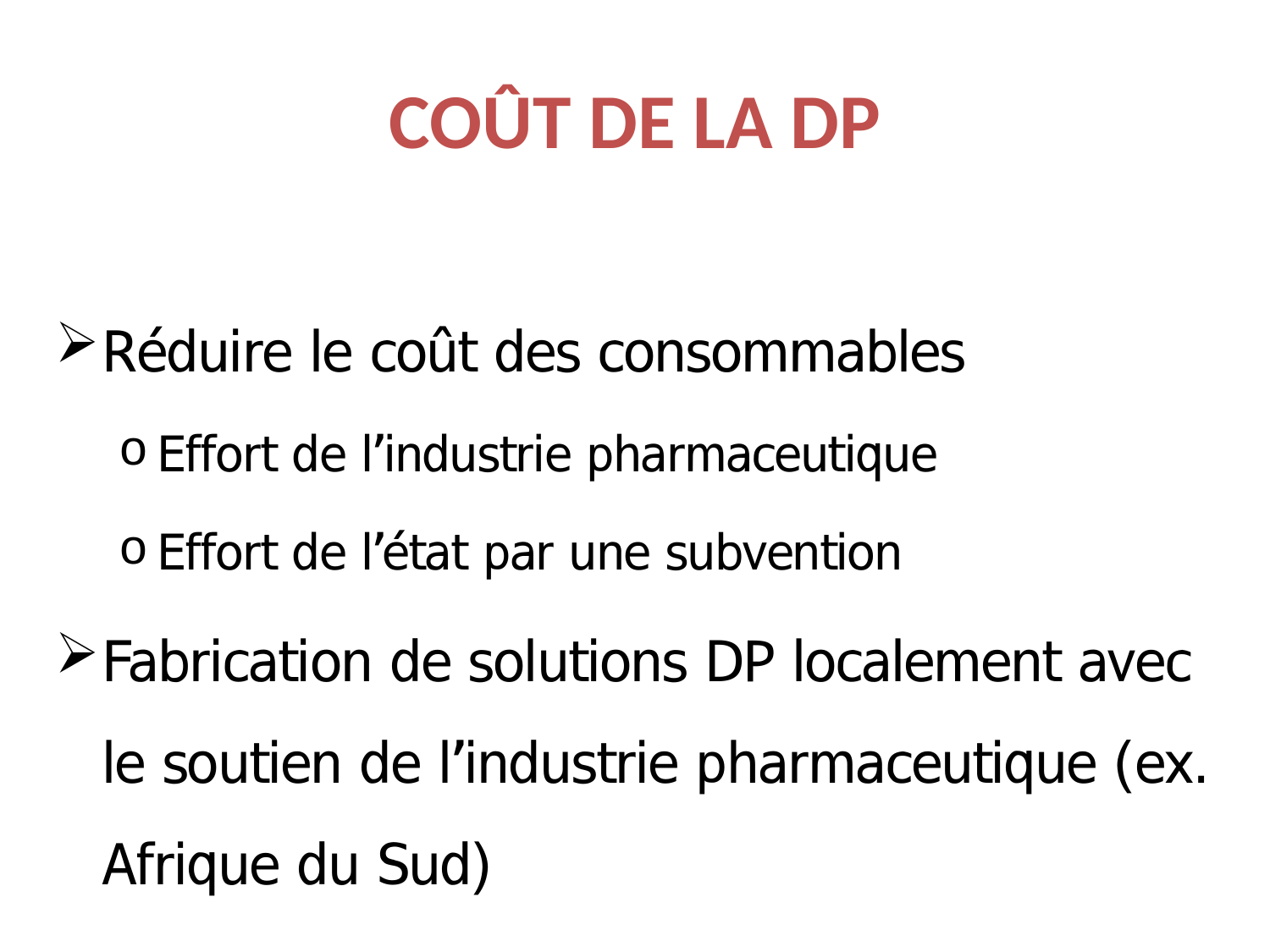

COÛT DE LA DP
Réduire le coût des consommables
Effort de l’industrie pharmaceutique
Effort de l’état par une subvention
Fabrication de solutions DP localement avec le soutien de l’industrie pharmaceutique (ex. Afrique du Sud)